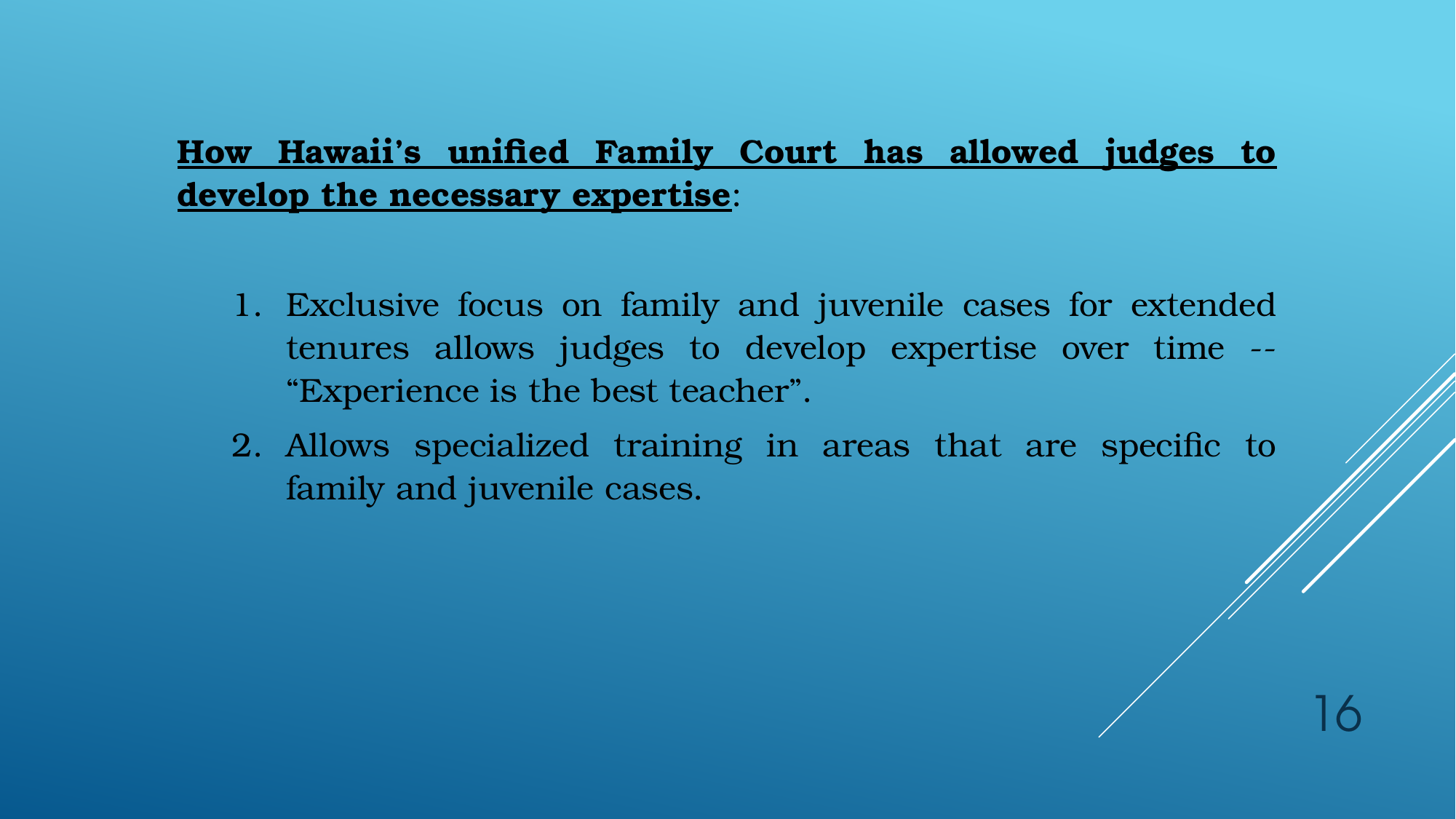

How Hawaii’s unified Family Court has allowed judges to develop the necessary expertise:

Exclusive focus on family and juvenile cases for extended tenures allows judges to develop expertise over time -- “Experience is the best teacher”.
Allows specialized training in areas that are specific to family and juvenile cases.

16